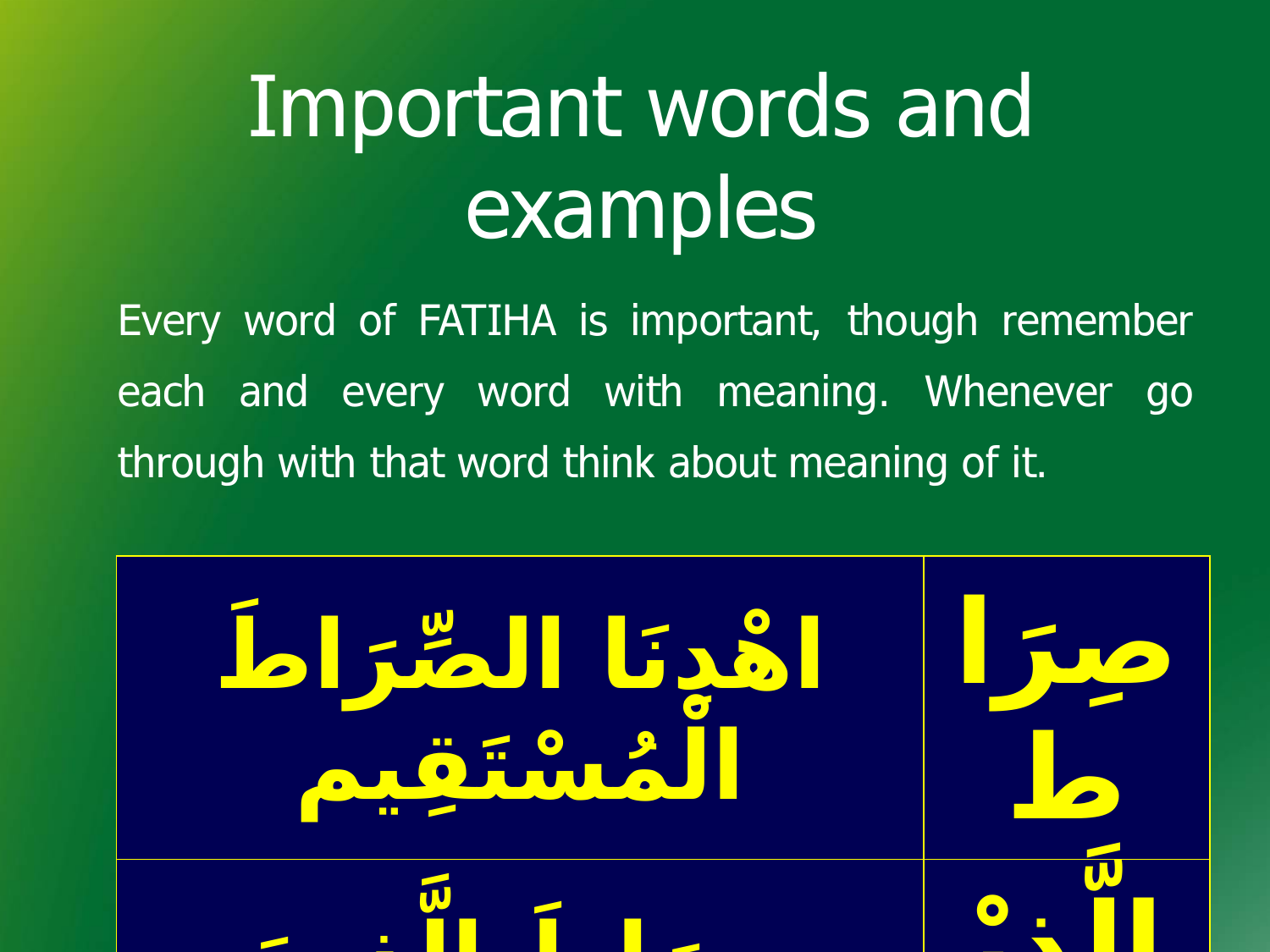

# Important words and examples
Every word of FATIHA is important, though remember each and every word with meaning. Whenever go through with that word think about meaning of it.
| اهْدِنَا الصِّرَاطَ الْمُسْتَقِيم | صِرَاط |
| --- | --- |
| صِرَاطَ الَّذِينَ أنْعَمْتَ عَلَيْهِمْ | الَّذِيْنَ |